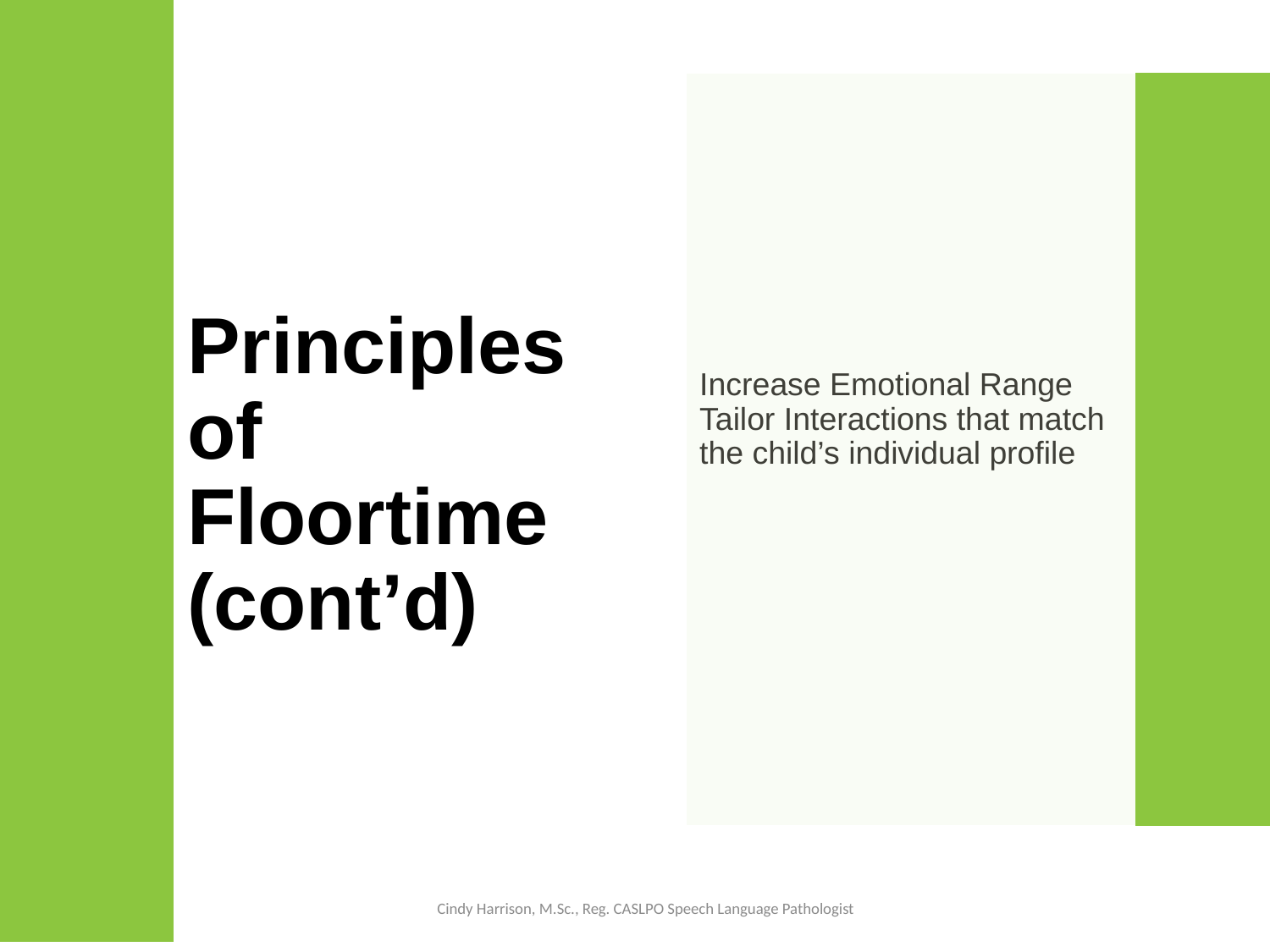

# Principles of Floortime (cont’d)

Increase Emotional Range
Tailor Interactions that match the child’s individual profile

Cindy Harrison, M.Sc., Reg. CASLPO Speech Language Pathologist